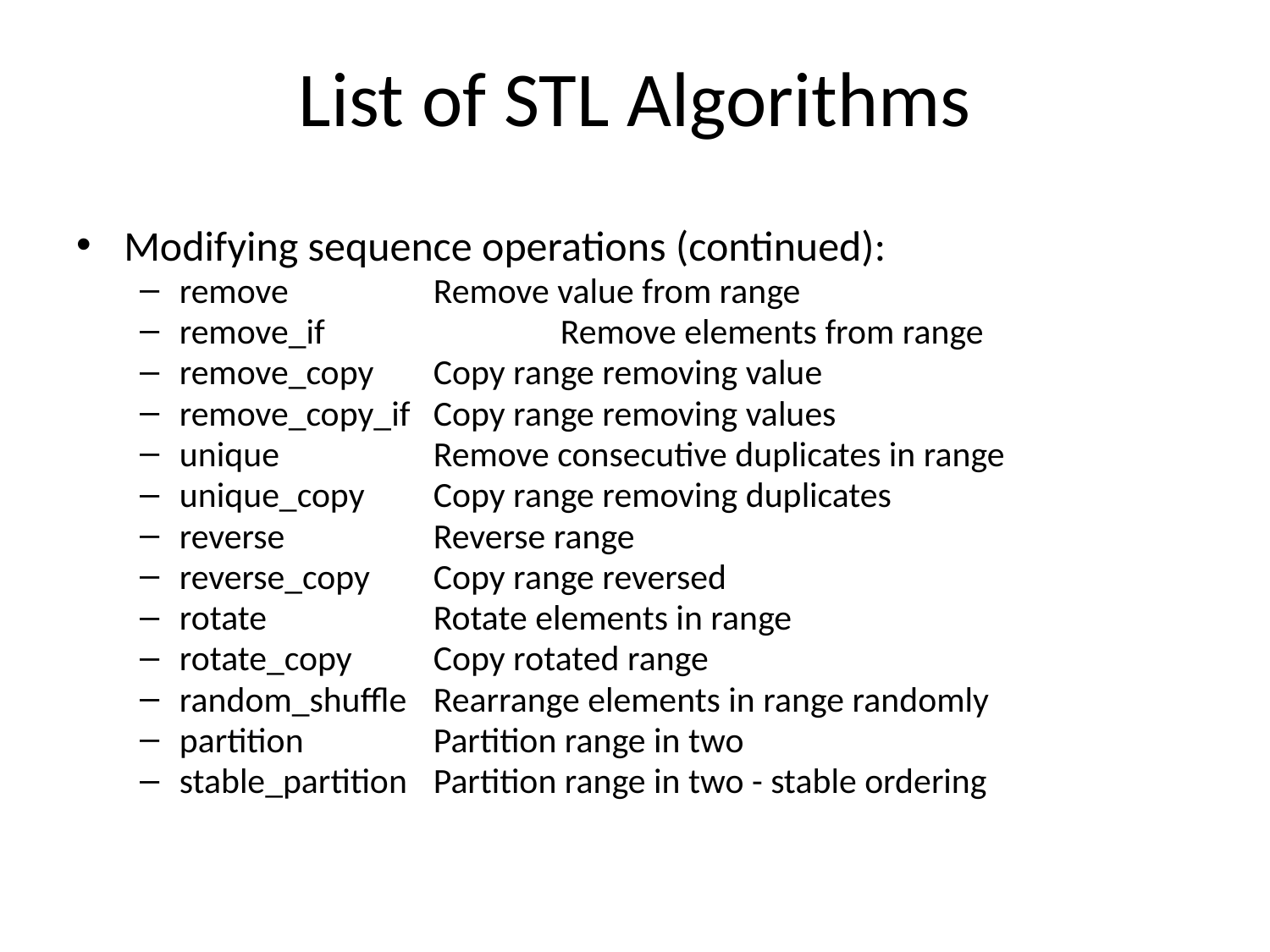

# List of STL Algorithms
Modifying sequence operations (continued):
remove		Remove value from range
remove_if		Remove elements from range
remove_copy	Copy range removing value
remove_copy_if	Copy range removing values
unique		Remove consecutive duplicates in range
unique_copy	Copy range removing duplicates
reverse		Reverse range
reverse_copy	Copy range reversed
rotate		Rotate elements in range
rotate_copy	Copy rotated range
random_shuffle	Rearrange elements in range randomly
partition		Partition range in two
stable_partition	Partition range in two - stable ordering